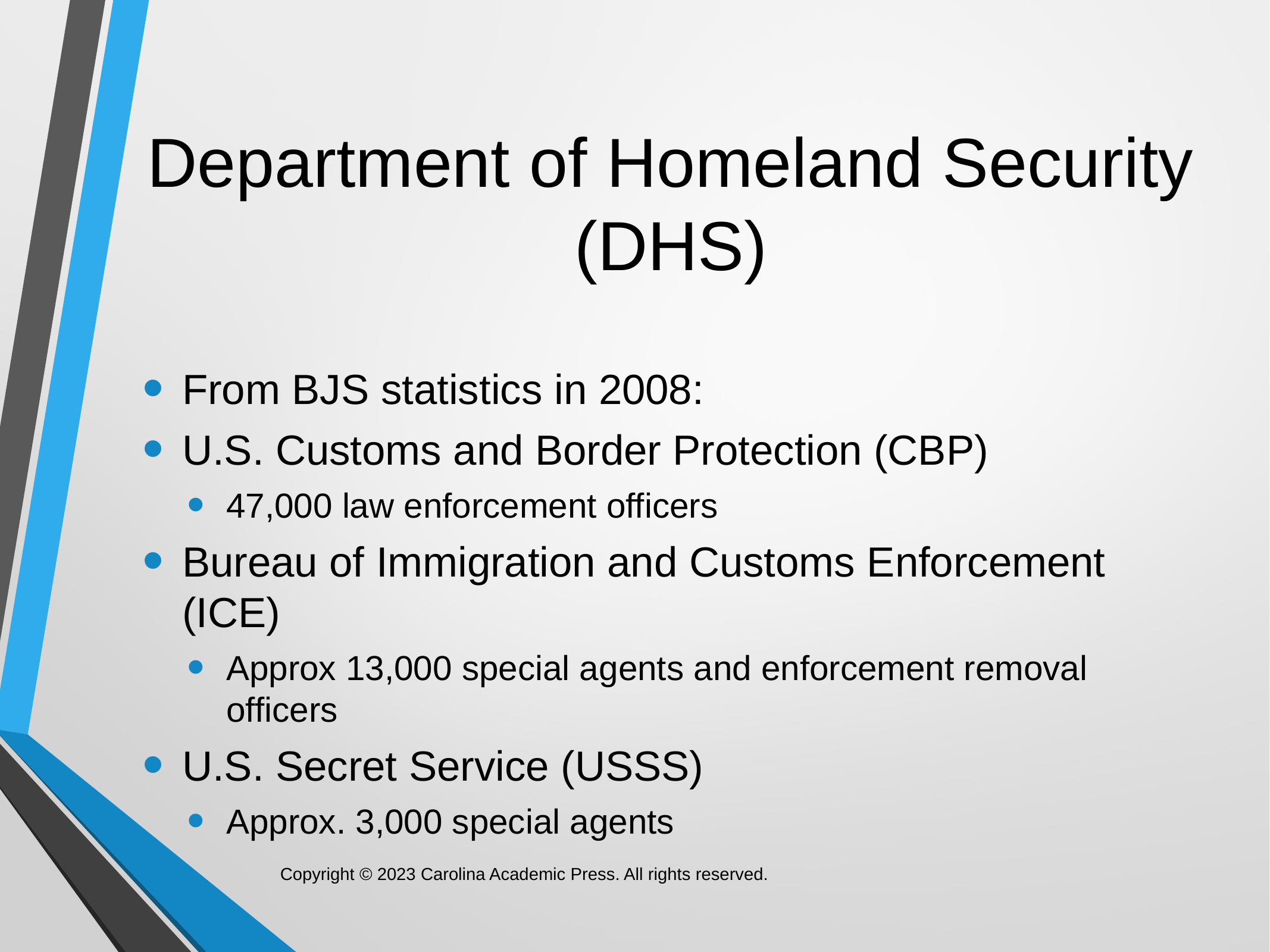

# Department of Homeland Security (DHS)
From BJS statistics in 2008:
U.S. Customs and Border Protection (CBP)
47,000 law enforcement officers
Bureau of Immigration and Customs Enforcement (ICE)
Approx 13,000 special agents and enforcement removal officers
U.S. Secret Service (USSS)
Approx. 3,000 special agents
Copyright © 2023 Carolina Academic Press. All rights reserved.